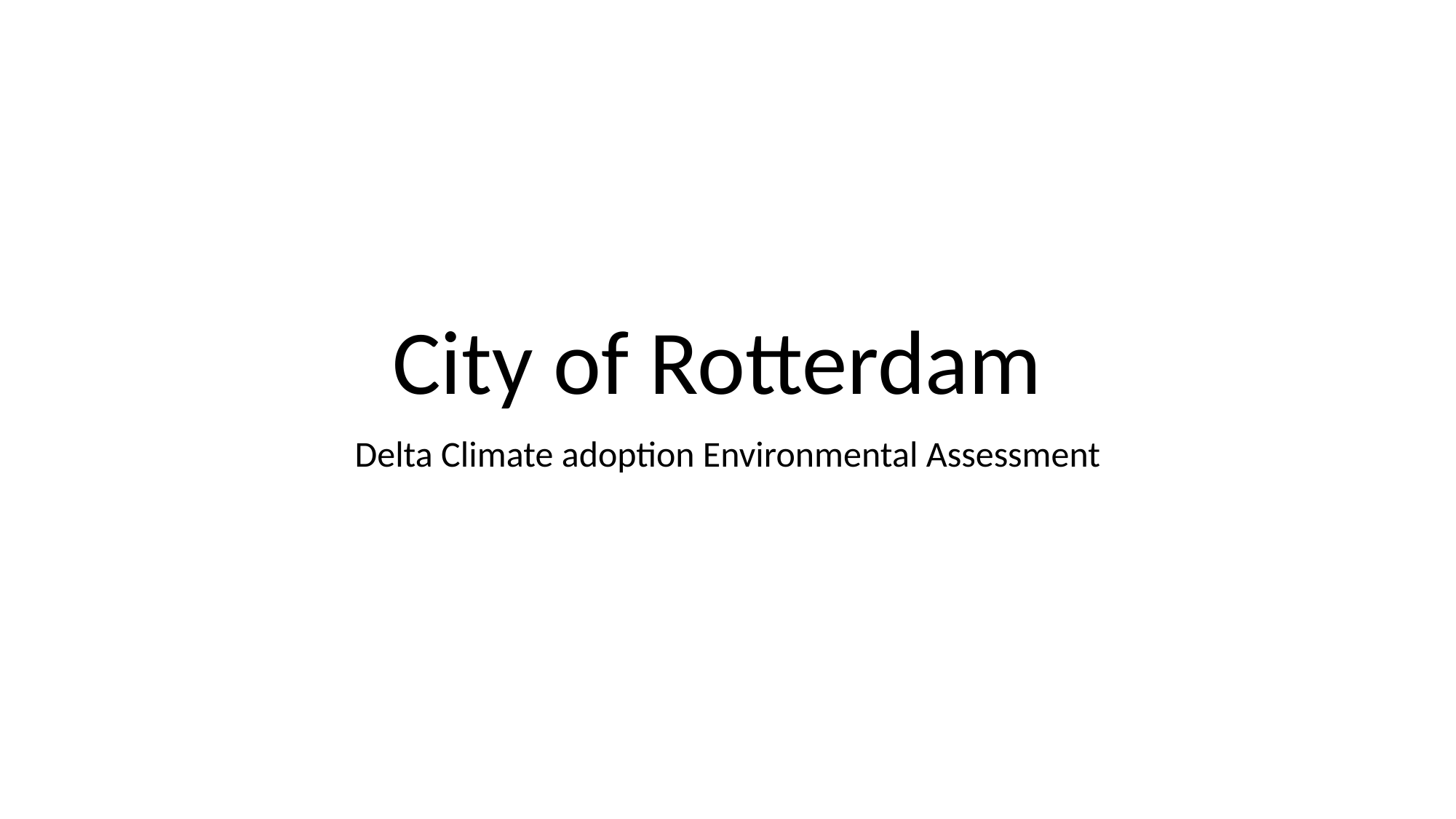

# City of Rotterdam
Delta Climate adoption Environmental Assessment